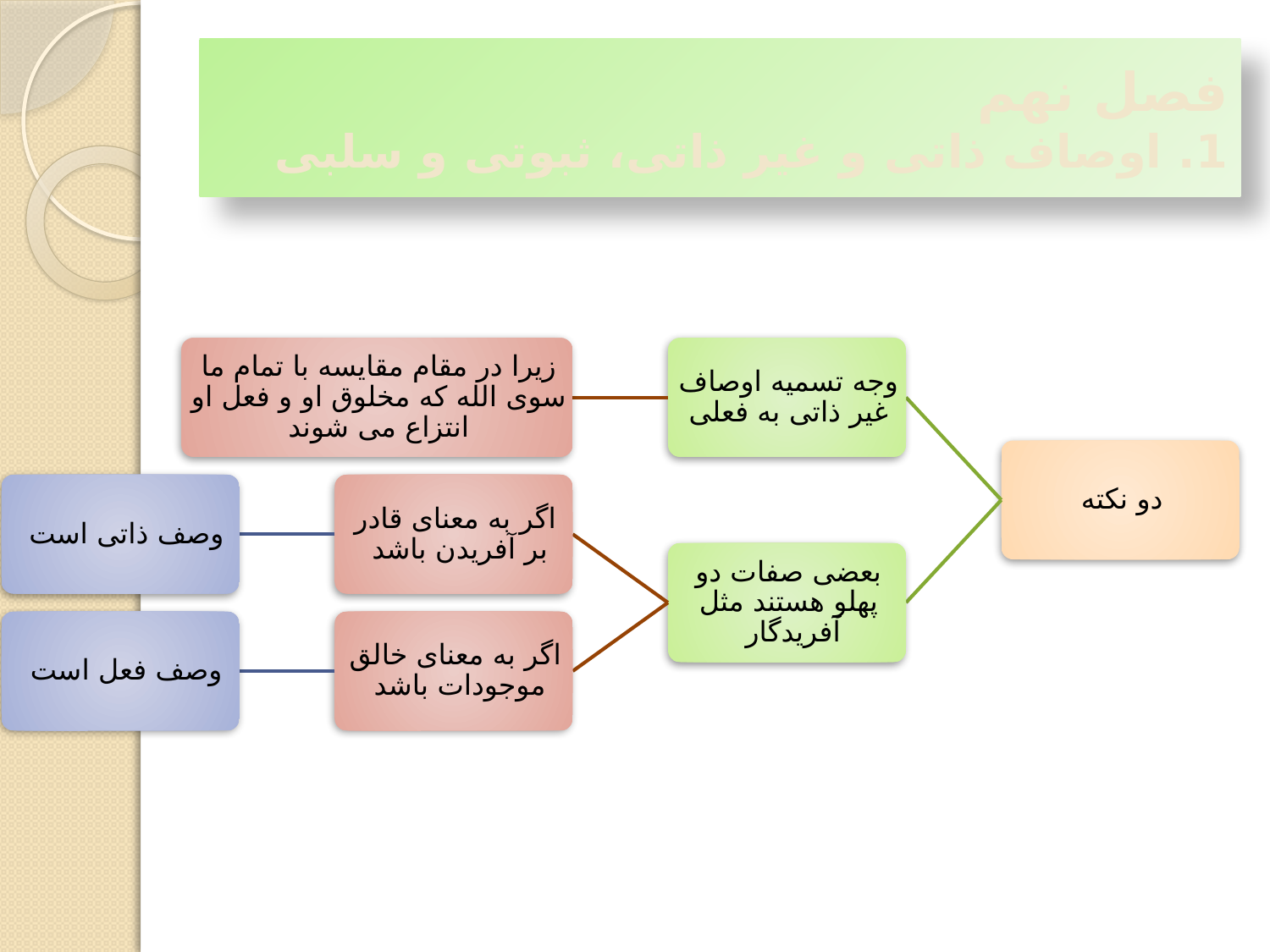

# فصل نهم 1. اوصاف ذاتی و غیر ذاتی، ثبوتی و سلبی
دو نکته

وجه تسمیه اوصاف غیر ذاتی به فعلی

زیرا در مقام مقایسه با تمام ما سوی الله که مخلوق او و فعل او انتزاع می شوند

بعضی صفات دو پهلو هستند مثل آفریدگار

اگر به معنای قادر بر آفریدن باشد

وصف ذاتی است

اگر به معنای خالق موجودات باشد

وصف فعل است